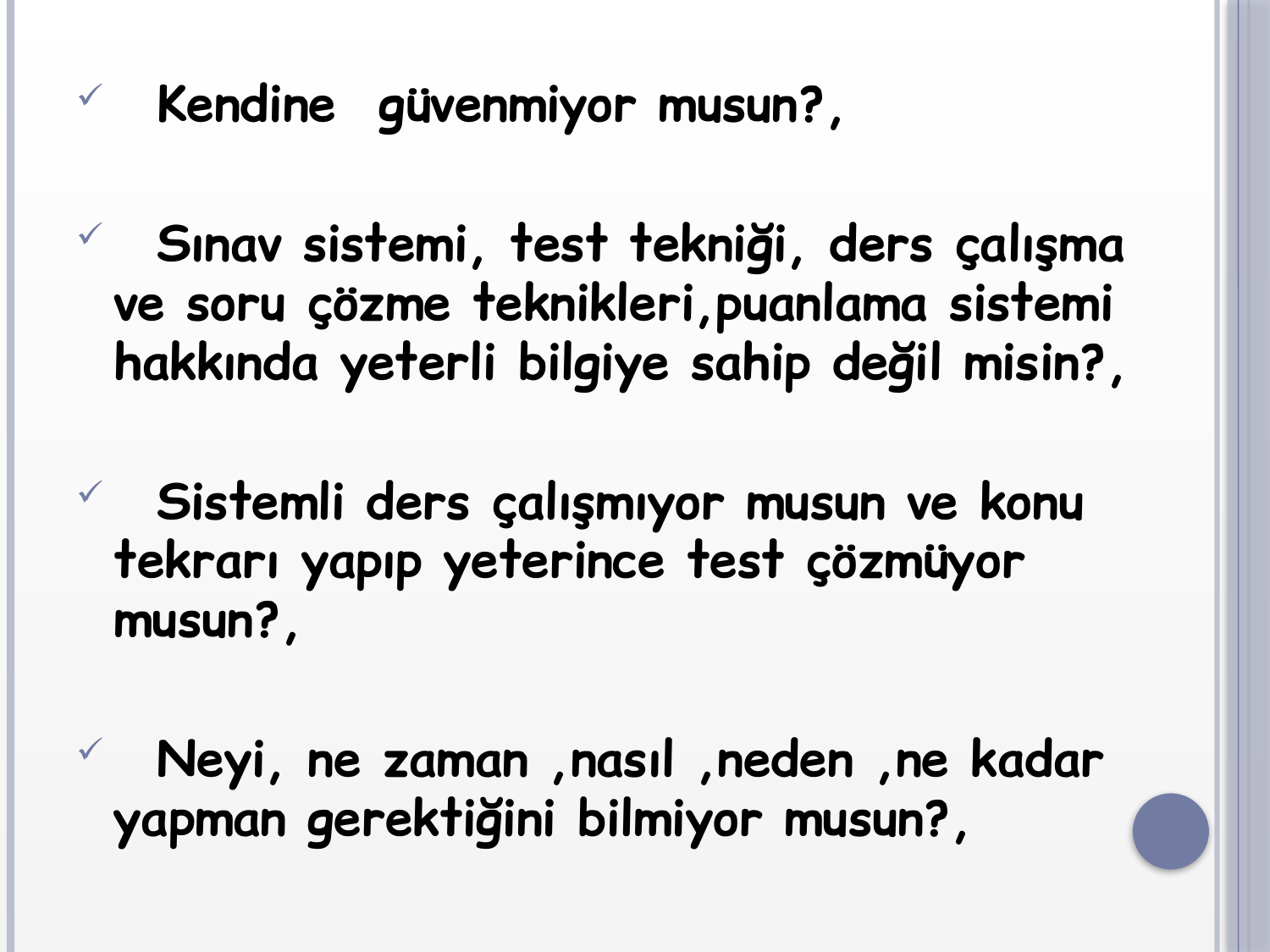

Kendine  güvenmiyor musun?,

  Sınav sistemi, test tekniği, ders çalışma   ve soru çözme teknikleri,puanlama sistemi hakkında yeterli bilgiye sahip değil misin?,

  Sistemli ders çalışmıyor musun ve konu tekrarı yapıp yeterince test çözmüyor musun?,

  Neyi, ne zaman ,nasıl ,neden ,ne kadar yapman gerektiğini bilmiyor musun?,